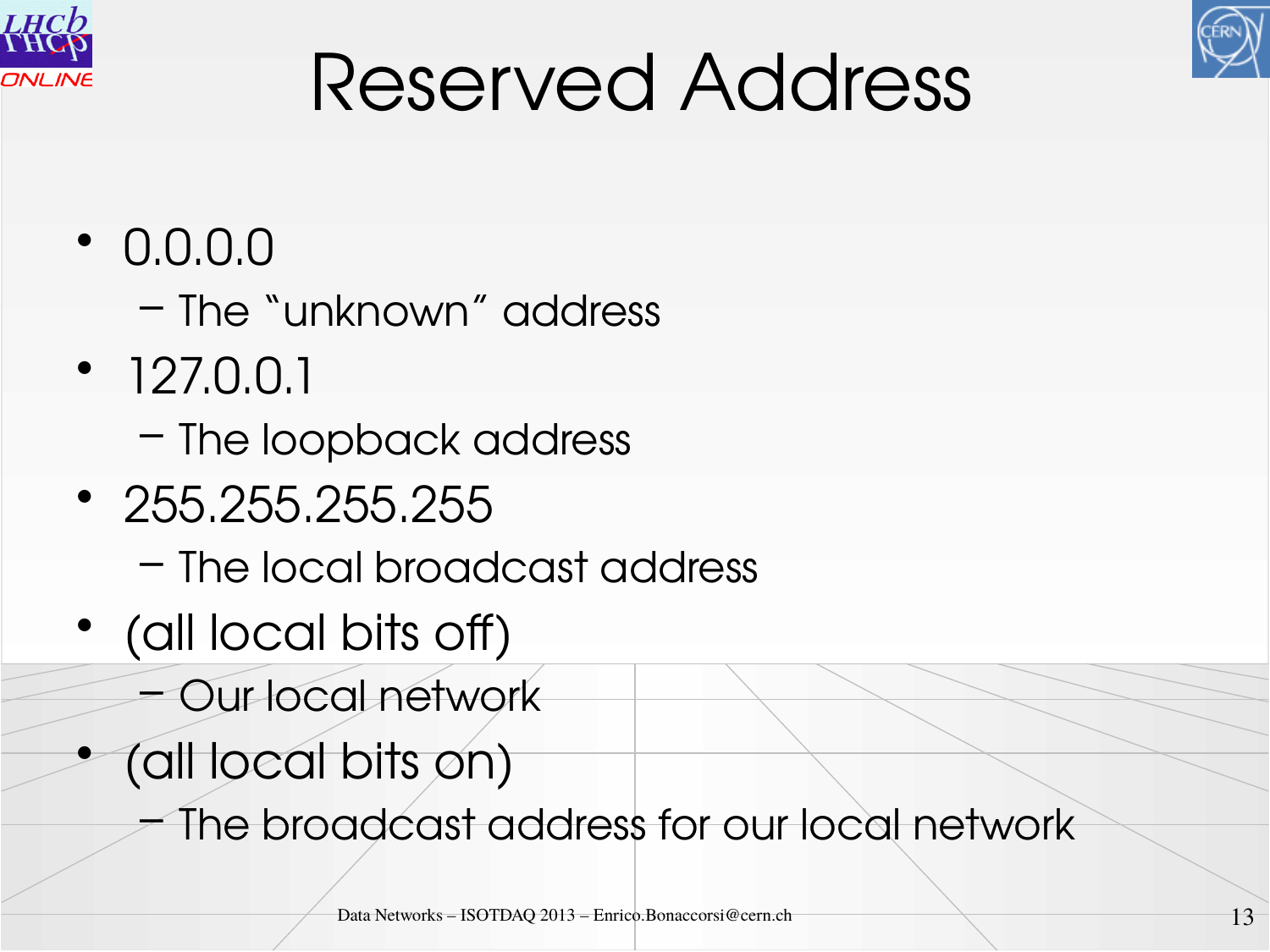

# Reserved Address
0.0.0.0
The “unknown” address
127.0.0.1
The loopback address
255.255.255.255
The local broadcast address
(all local bits off)
Our local network
(all local bits on)
The broadcast address for our local network

13
Data Networks – ISOTDAQ 2013 – Enrico.Bonaccorsi@cern.ch